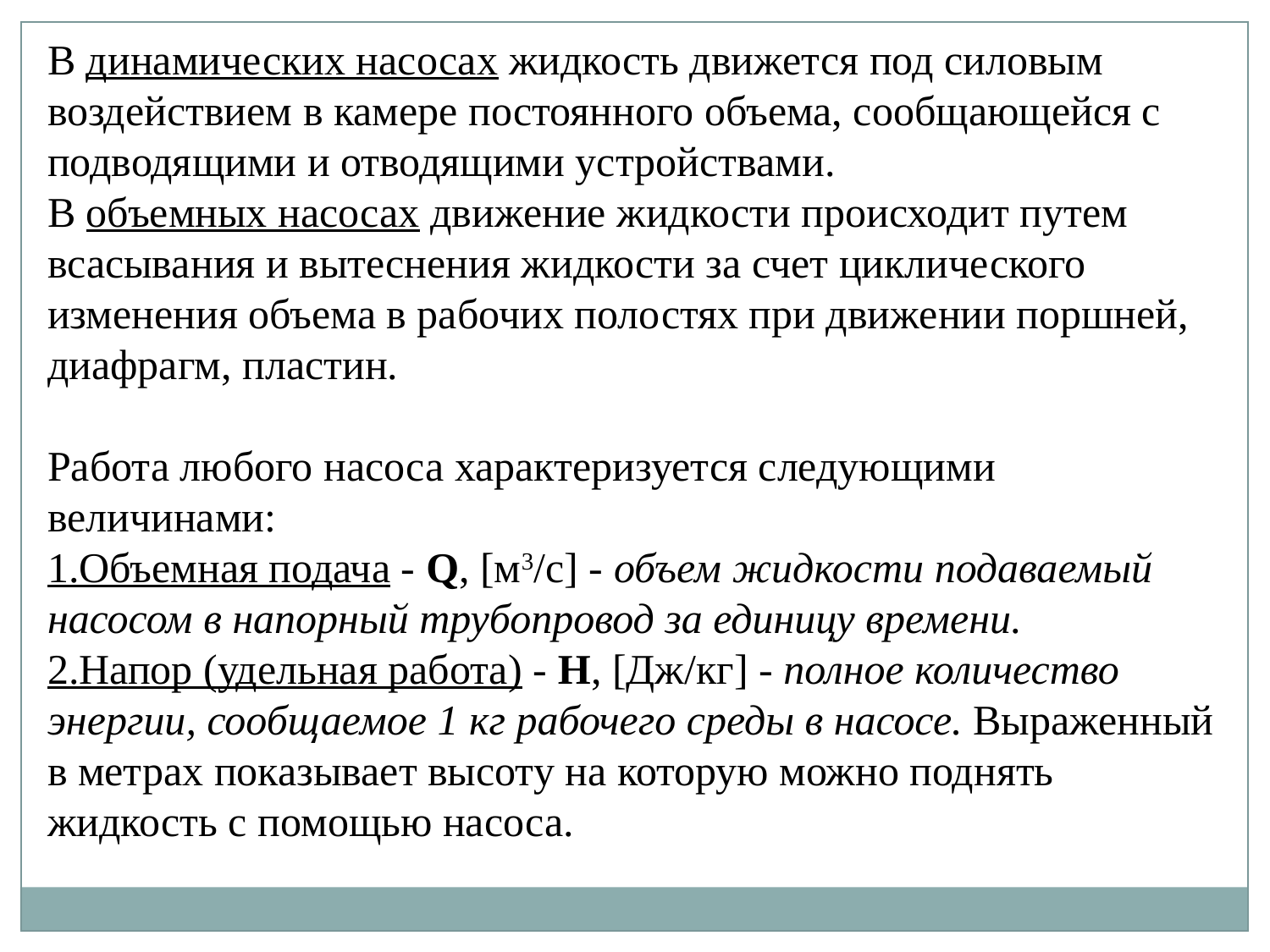

В динамических насосах жидкость движется под силовым воздействием в камере постоянного объема, сообщающейся с подводящими и отводящими устройствами.
В объемных насосах движение жидкости происходит путем всасывания и вытеснения жидкости за счет циклического изменения объема в рабочих полостях при движении поршней, диафрагм, пластин.

Работа любого насоса характеризуется следующими величинами:
1.Объемная подача - Q, [м3/с] - объем жидкости подаваемый насосом в напорный трубопровод за единицу времени.
2.Напор (удельная работа) - H, [Дж/кг] - полное количество энергии, сообщаемое 1 кг рабочего среды в насосе. Выраженный в метрах показывает высоту на которую можно поднять жидкость с помощью насоса.